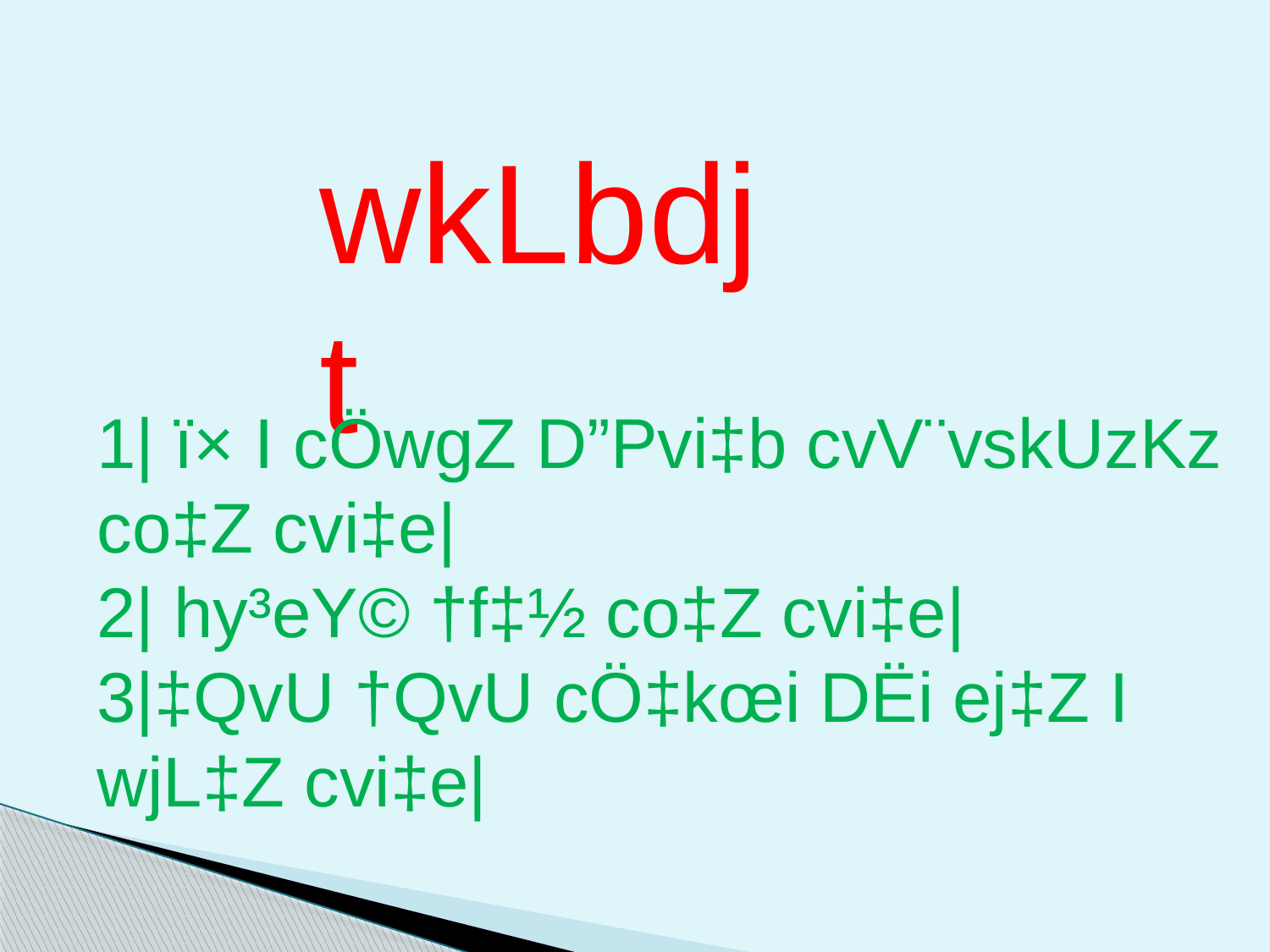

wkLbdjt
1| ï× I cÖwgZ D”Pvi‡b cvV¨vskUzKz co‡Z cvi‡e|
2| hy³eY© †f‡½ co‡Z cvi‡e|
3|‡QvU †QvU cÖ‡kœi DËi ej‡Z I wjL‡Z cvi‡e|